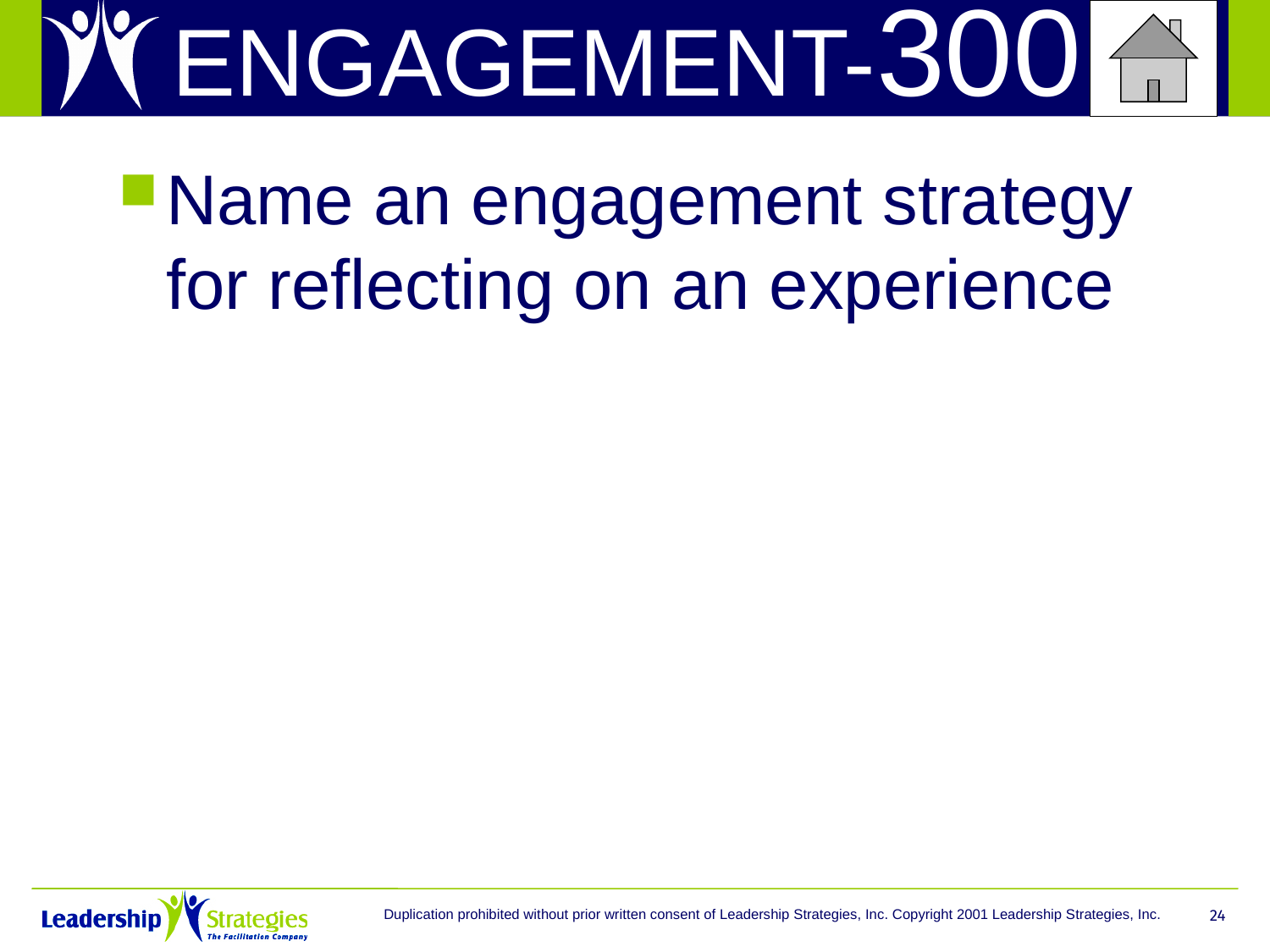

# ENGAGEMENT-300

Name an engagement strategy for reflecting on an experience
Duplication prohibited without prior written consent of Leadership Strategies, Inc. Copyright 2001 Leadership Strategies, Inc.
24